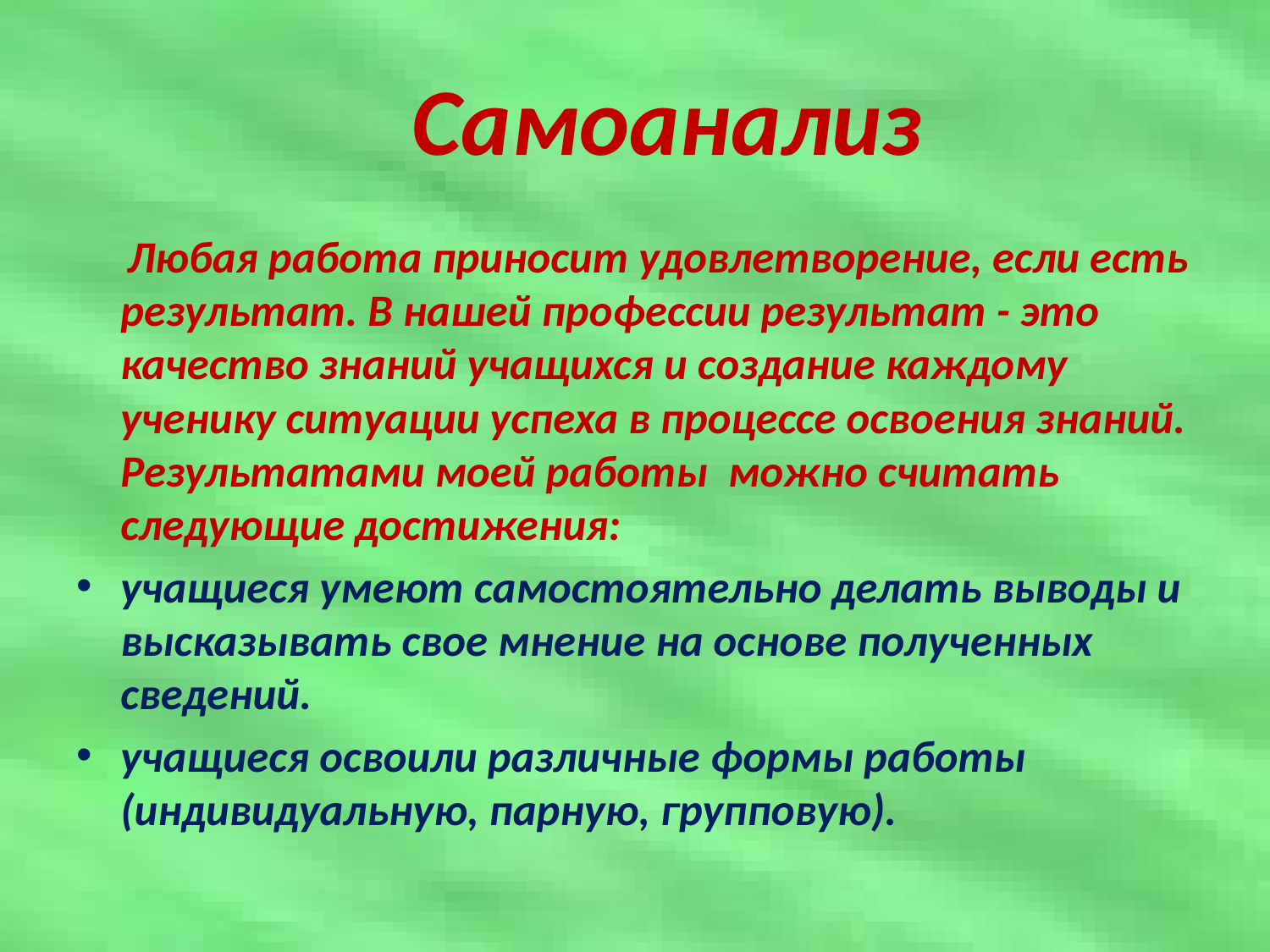

# Самоанализ
     Любая работа приносит удовлетворение, если есть результат. В нашей профессии результат - это качество знаний учащихся и создание каждому ученику ситуации успеха в процессе освоения знаний. Результатами моей работы  можно считать следующие достижения:
учащиеся умеют самостоятельно делать выводы и высказывать свое мнение на основе полученных сведений.
учащиеся освоили различные формы работы (индивидуальную, парную, групповую).